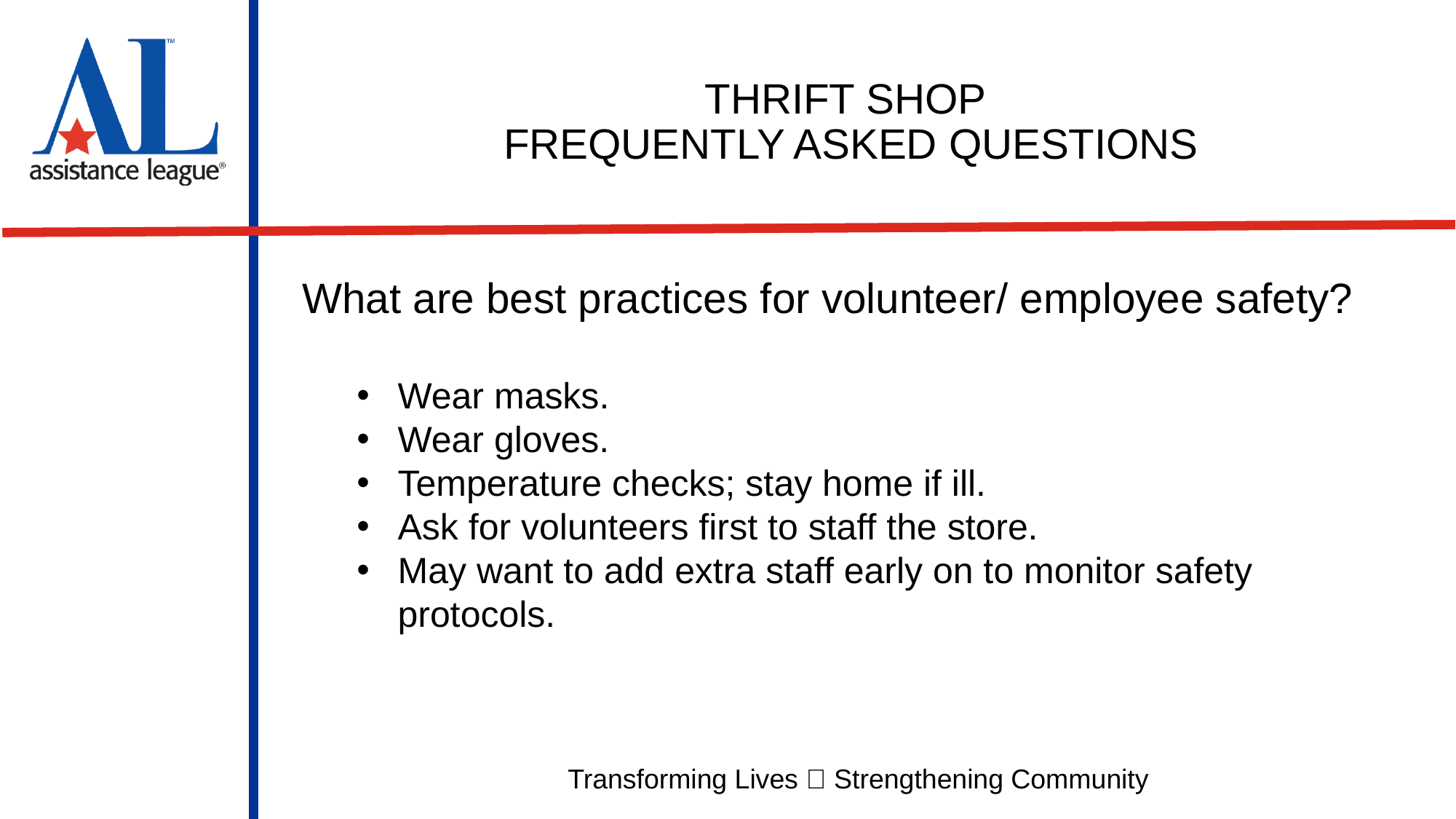

# THRIFT SHOP FREQUENTLY ASKED QUESTIONS
What are best practices for volunteer/ employee safety?

Wear masks.
Wear gloves.
Temperature checks; stay home if ill.
Ask for volunteers first to staff the store.
May want to add extra staff early on to monitor safety protocols.